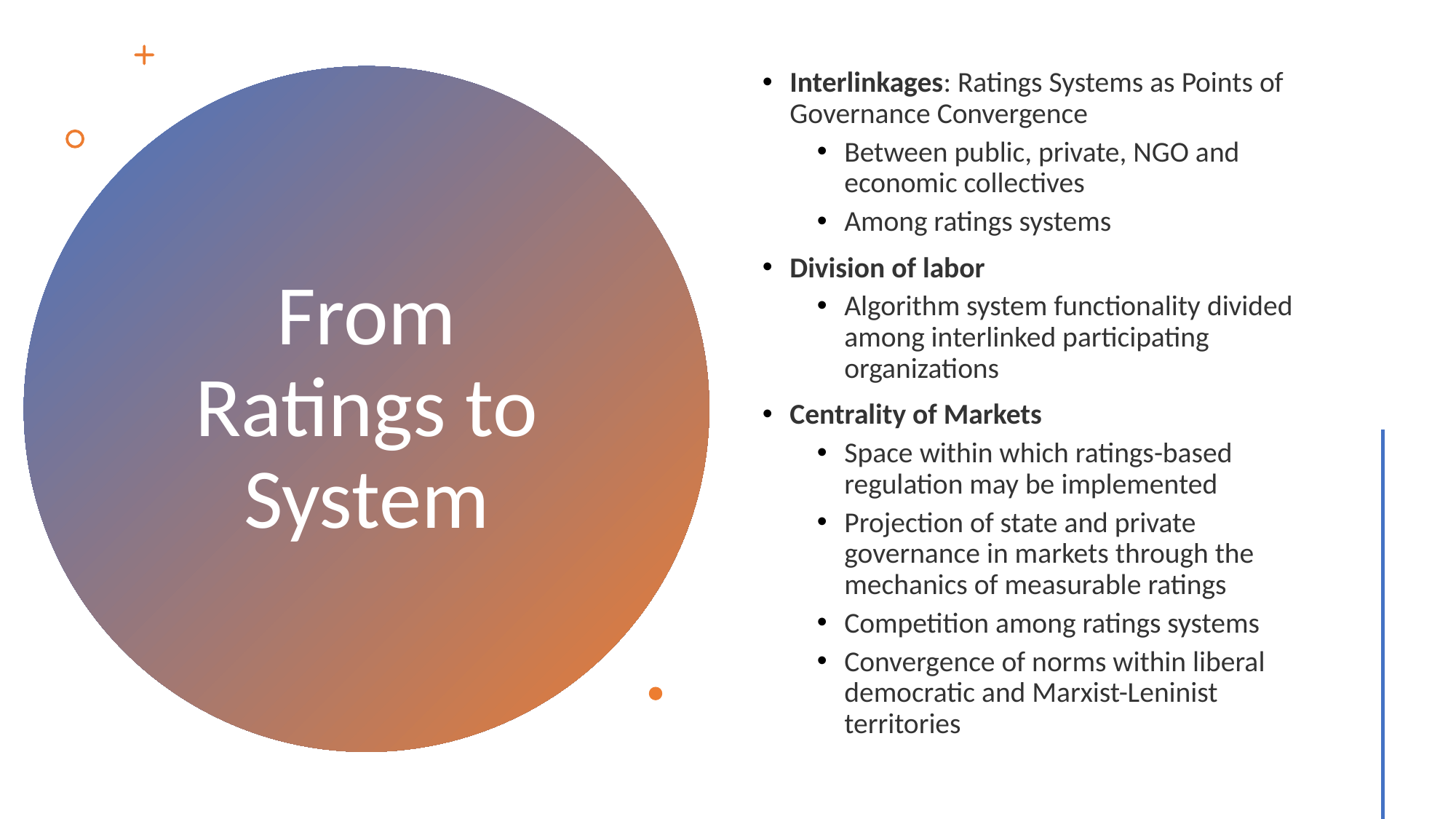

Interlinkages: Ratings Systems as Points of Governance Convergence
Between public, private, NGO and economic collectives
Among ratings systems
Division of labor
Algorithm system functionality divided among interlinked participating organizations
Centrality of Markets
Space within which ratings-based regulation may be implemented
Projection of state and private governance in markets through the mechanics of measurable ratings
Competition among ratings systems
Convergence of norms within liberal democratic and Marxist-Leninist territories

# From Ratings to System